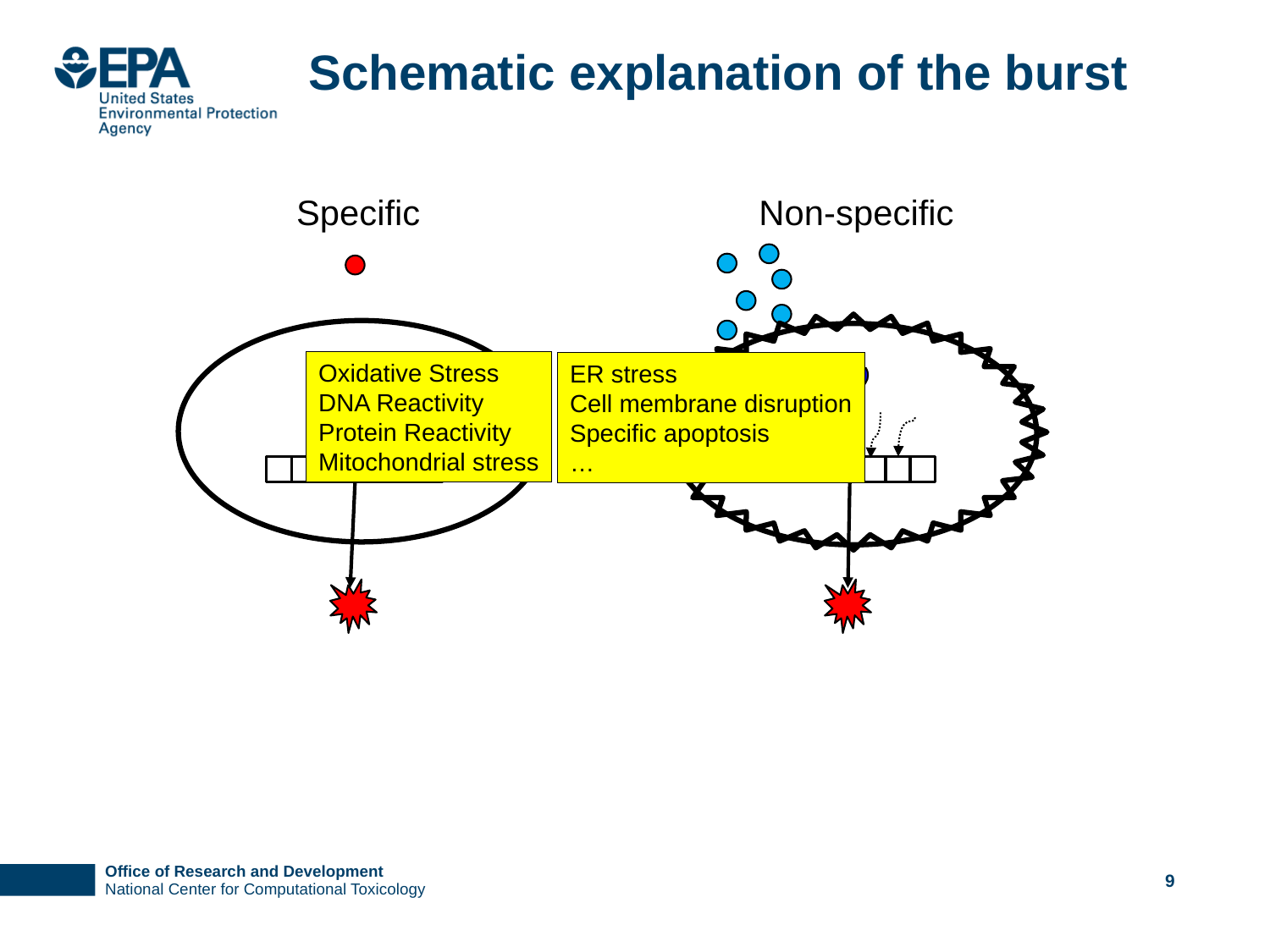

# Schematic explanation of the burst
Specific
Non-specific

Oxidative Stress
DNA Reactivity
Protein Reactivity
Mitochondrial stress
ER stress
Cell membrane disruption
Specific apoptosis
…

9